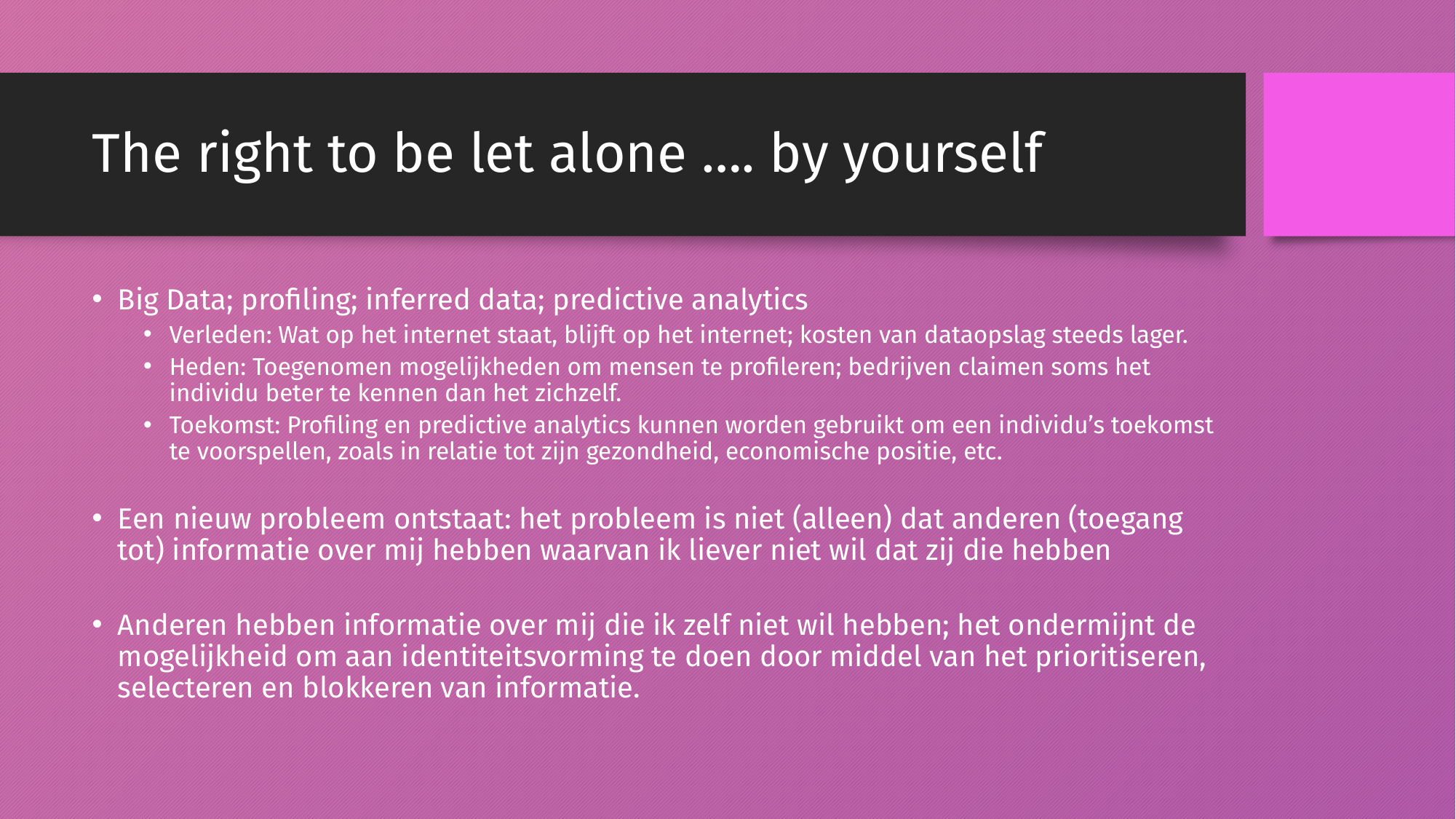

# The right to be let alone …. by yourself
Big Data; profiling; inferred data; predictive analytics
Verleden: Wat op het internet staat, blijft op het internet; kosten van dataopslag steeds lager.
Heden: Toegenomen mogelijkheden om mensen te profileren; bedrijven claimen soms het individu beter te kennen dan het zichzelf.
Toekomst: Profiling en predictive analytics kunnen worden gebruikt om een individu’s toekomst te voorspellen, zoals in relatie tot zijn gezondheid, economische positie, etc.
Een nieuw probleem ontstaat: het probleem is niet (alleen) dat anderen (toegang tot) informatie over mij hebben waarvan ik liever niet wil dat zij die hebben
Anderen hebben informatie over mij die ik zelf niet wil hebben; het ondermijnt de mogelijkheid om aan identiteitsvorming te doen door middel van het prioritiseren, selecteren en blokkeren van informatie.